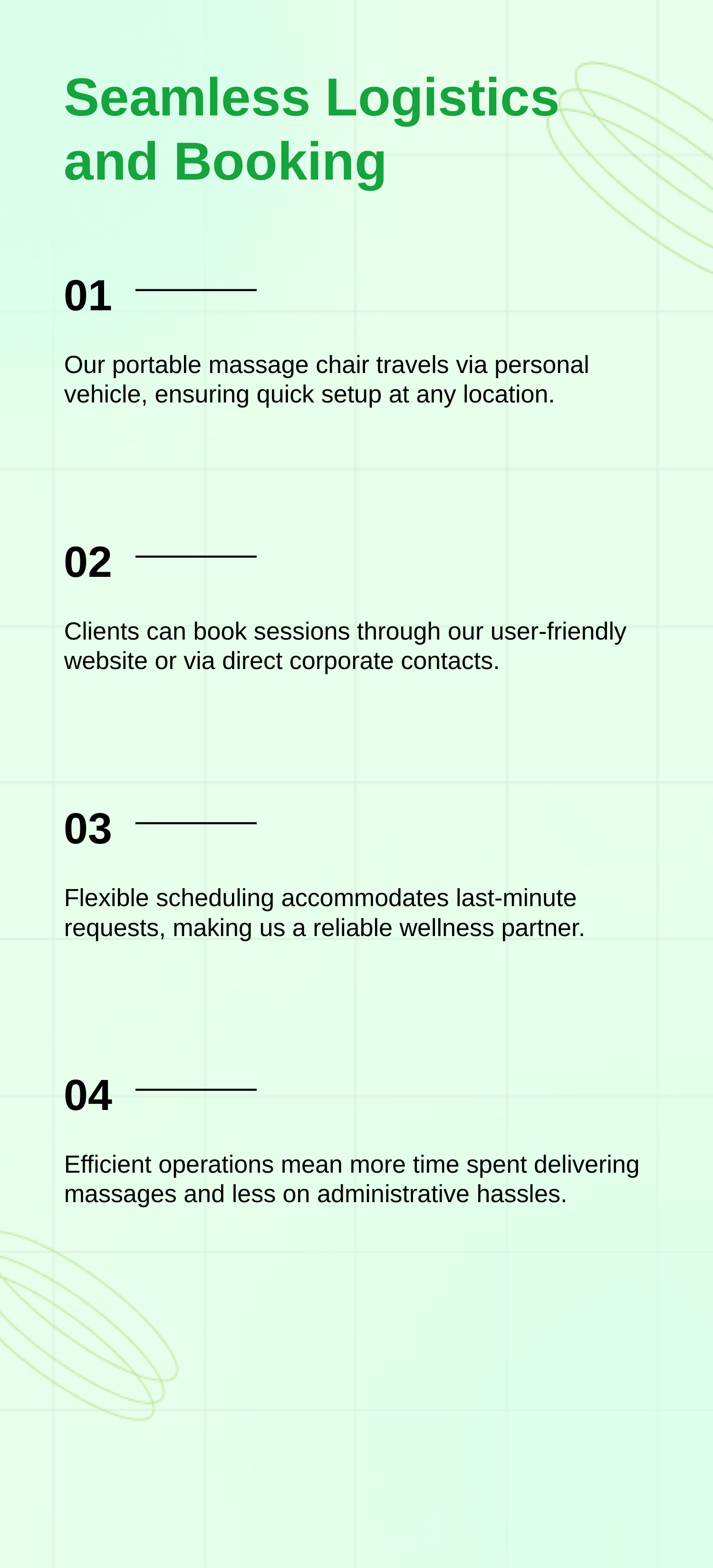

Seamless Logistics and Booking
01

Our portable massage chair travels via personal vehicle, ensuring quick setup at any location.
02

Clients can book sessions through our user-friendly website or via direct corporate contacts.
03

Flexible scheduling accommodates last-minute requests, making us a reliable wellness partner.
04

Efficient operations mean more time spent delivering massages and less on administrative hassles.